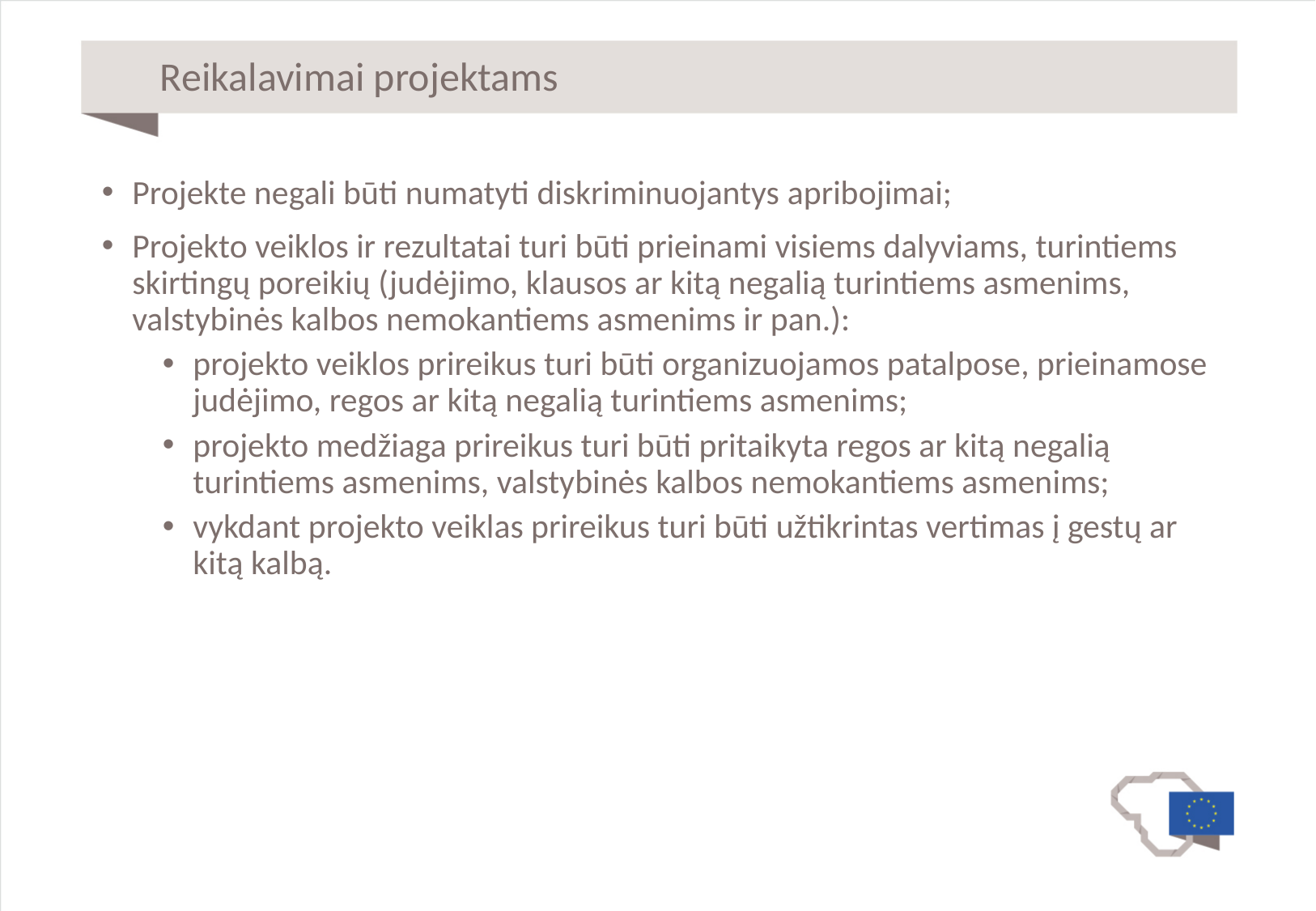

# Reikalavimai projektams
Projekte negali būti numatyti diskriminuojantys apribojimai;
Projekto veiklos ir rezultatai turi būti prieinami visiems dalyviams, turintiems skirtingų poreikių (judėjimo, klausos ar kitą negalią turintiems asmenims, valstybinės kalbos nemokantiems asmenims ir pan.):
projekto veiklos prireikus turi būti organizuojamos patalpose, prieinamose judėjimo, regos ar kitą negalią turintiems asmenims;
projekto medžiaga prireikus turi būti pritaikyta regos ar kitą negalią turintiems asmenims, valstybinės kalbos nemokantiems asmenims;
vykdant projekto veiklas prireikus turi būti užtikrintas vertimas į gestų ar kitą kalbą.